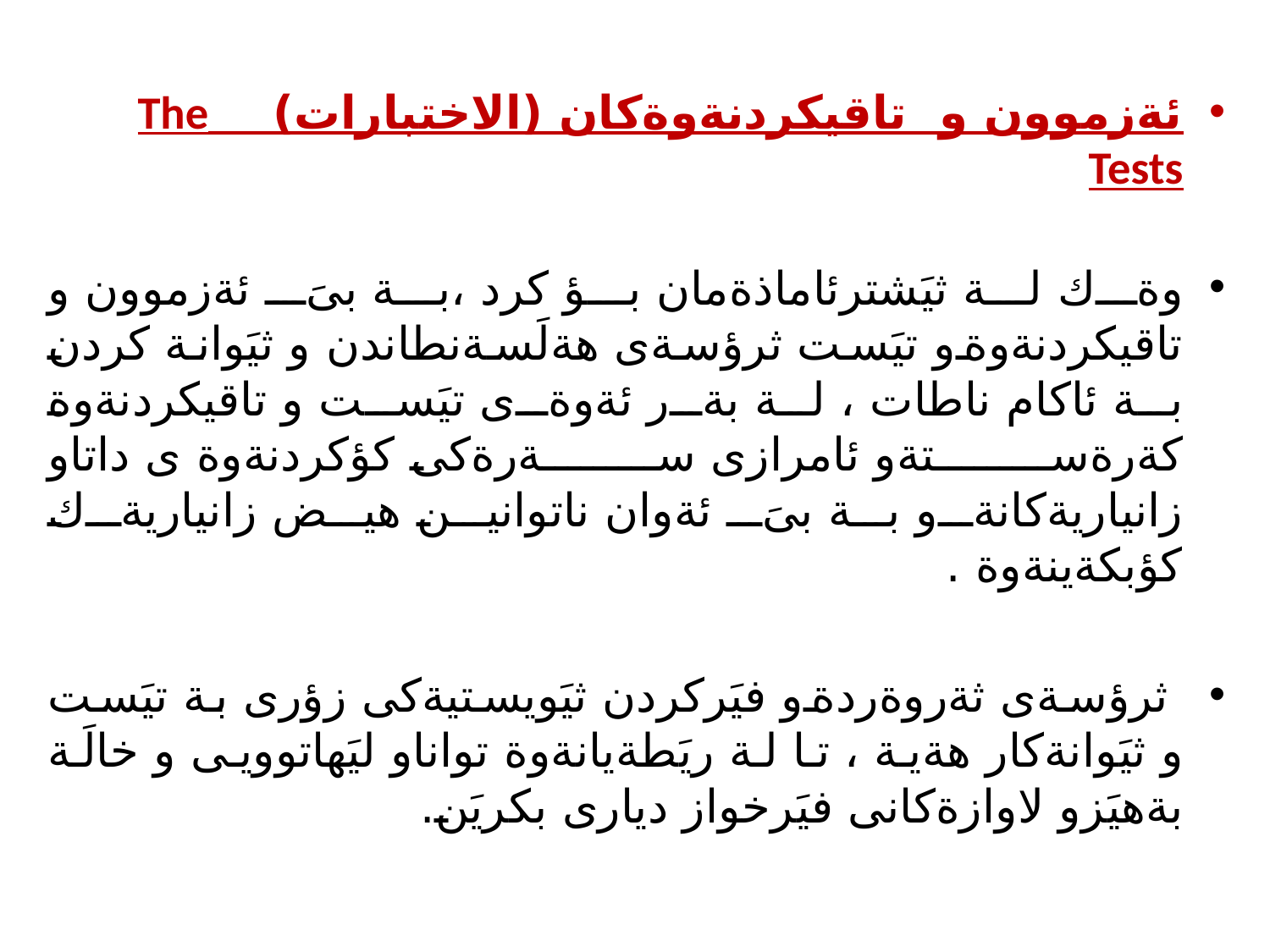

ئةزموون و  تاقيكردنةوةكان (الاختبارات)    The Tests
وةك لة ثيَشترئاماذةمان بؤ كرد ،بة بىَ ئةزموون و تاقيكردنةوةو تيَست ثرؤسةى هةلَسةنطاندن و ثيَوانة كردن بة ئاكام ناطات ، لة بةر ئةوةى تيَست و تاقيكردنةوة كةرةستةو ئامرازى سةرةكى كؤكردنةوة ى داتاو زانياريةكانةو بة بىَ ئةوان ناتوانين هيض زانياريةك كؤبكةينةوة .

 ثرؤسةى ثةروةردةو فيَركردن ثيَويستيةكى زؤرى بة تيَست و ثيَوانةكار هةية ، تا لة ريَطةيانةوة تواناو ليَهاتوويى و خالَة بةهيَزو لاوازةكانى فيَرخواز ديارى بكريَن.